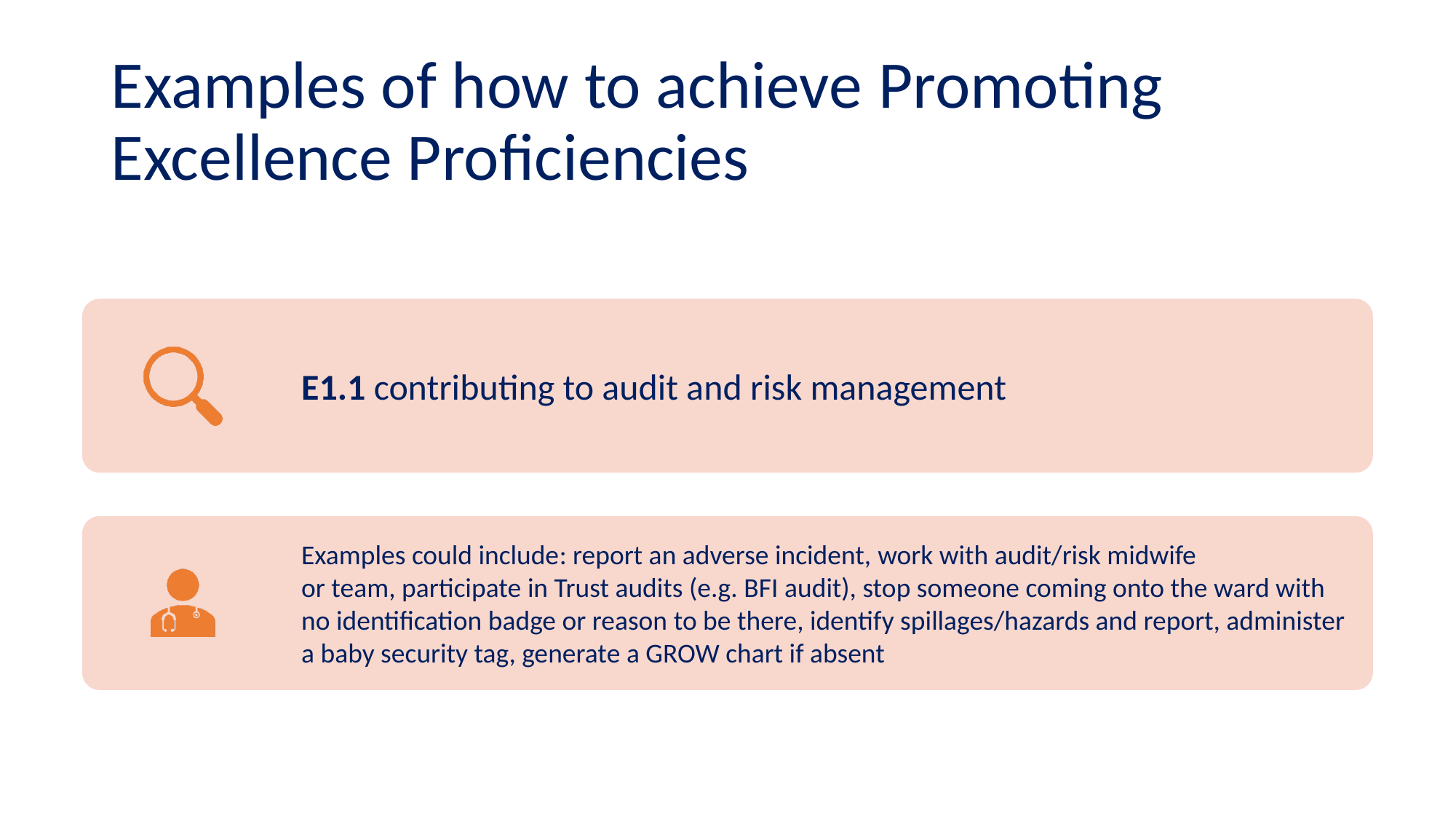

# Examples of how to achieve Promoting Excellence Proficiencies
E1.1 contributing to audit and risk management
Examples could include: report an adverse incident, work with audit/risk midwife or team, participate in Trust audits (e.g. BFI audit), stop someone coming onto the ward with no identification badge or reason to be there, identify spillages/hazards and report, administer a baby security tag, generate a GROW chart if absent